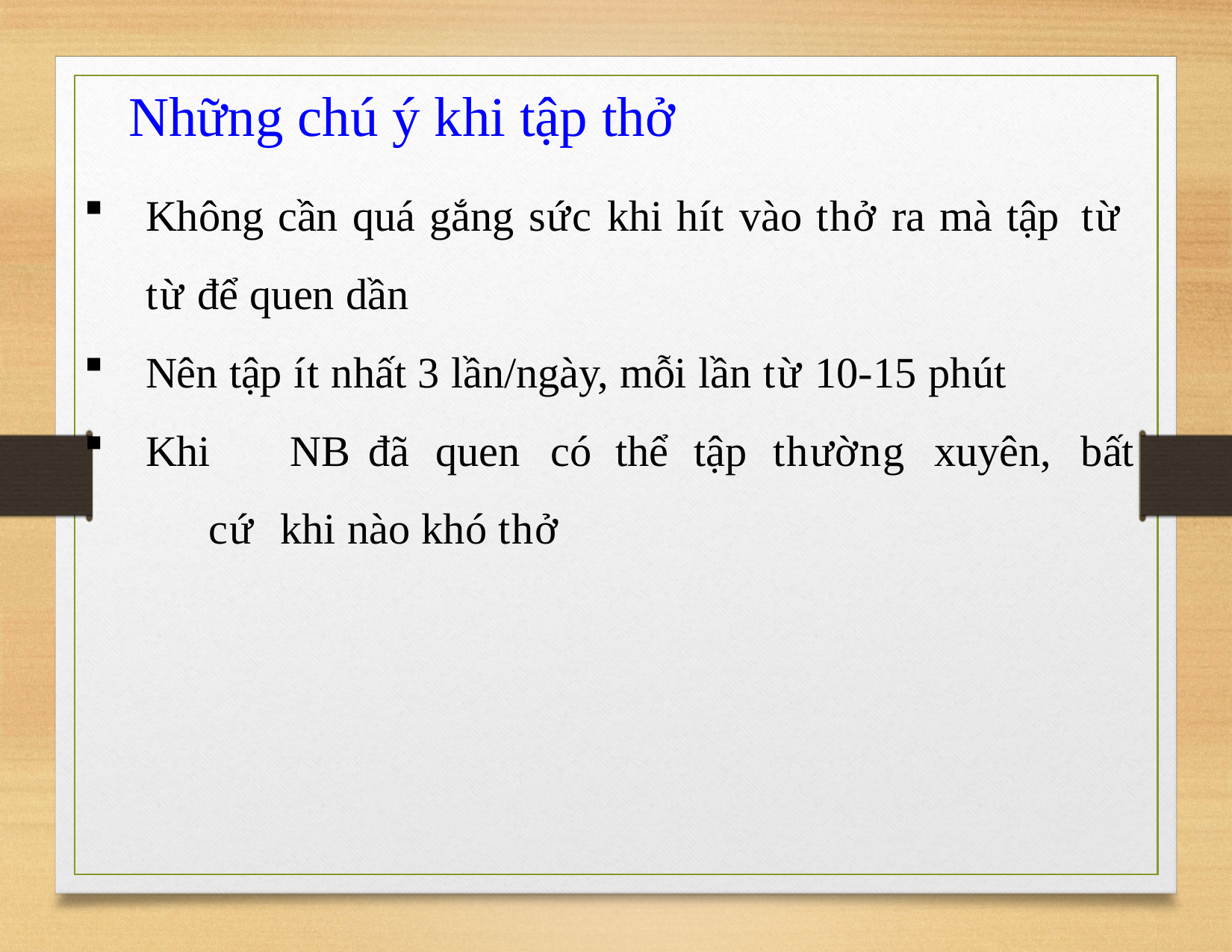

# Những chú ý khi tập thở
Không cần quá gắng sức khi hít vào thở ra mà tập  từ từ để quen dần
Nên tập ít nhất 3 lần/ngày, mỗi lần từ 10-15 phút
Khi	NB	đã	quen	có	thể	tập	thường	xuyên,	bất	cứ  khi nào khó thở